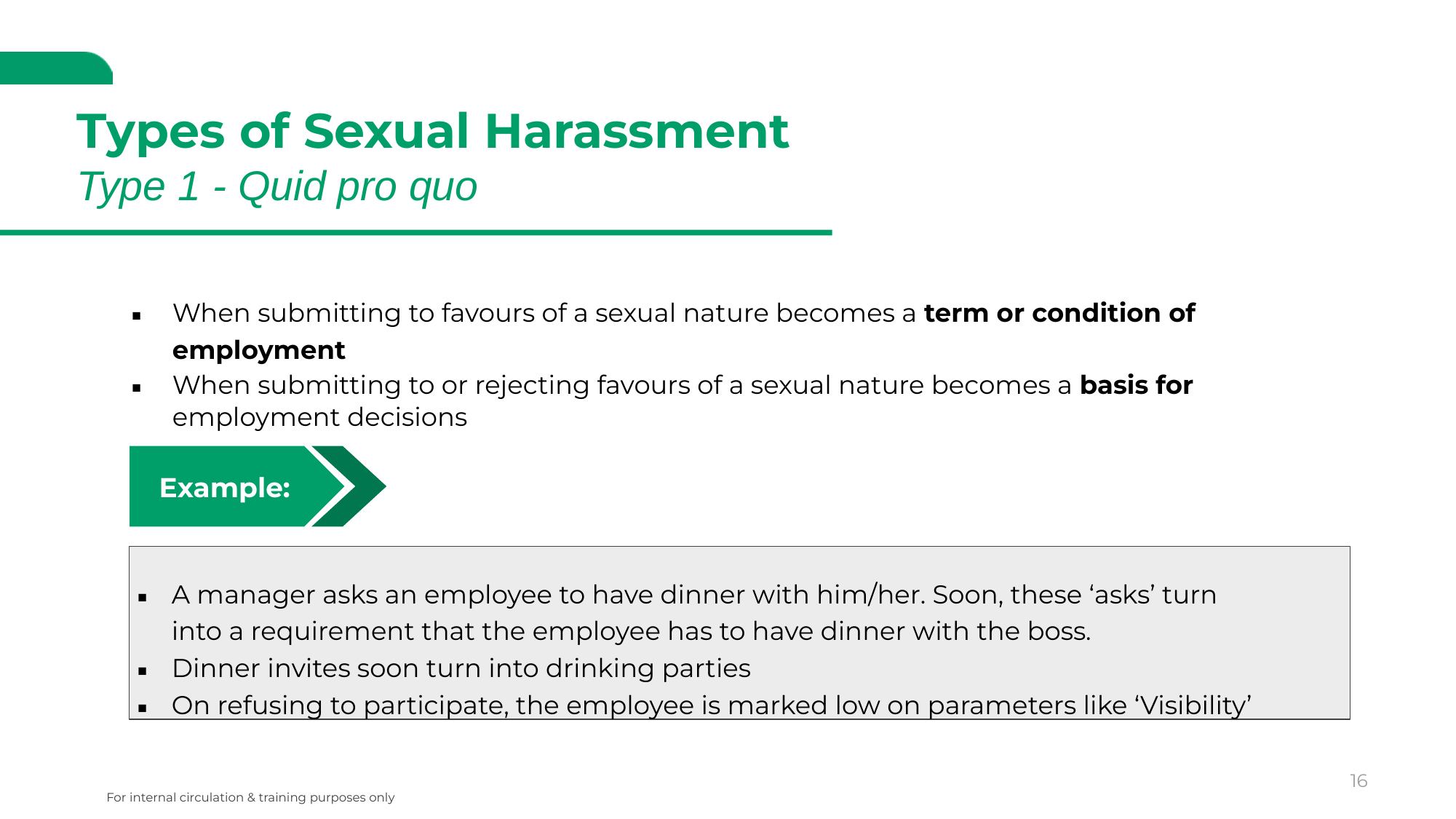

# Types of Sexual Harassment
Type 1 - Quid pro quo

When submitting to favours of a sexual nature becomes a term or condition of employment
When submitting to or rejecting favours of a sexual nature becomes a basis for
employment decisions

Example:
A manager asks an employee to have dinner with him/her. Soon, these ‘asks’ turn
into a requirement that the employee has to have dinner with the boss.
Dinner invites soon turn into drinking parties
On refusing to participate, the employee is marked low on parameters like ‘Visibility’
16
For internal circulation & training purposes only